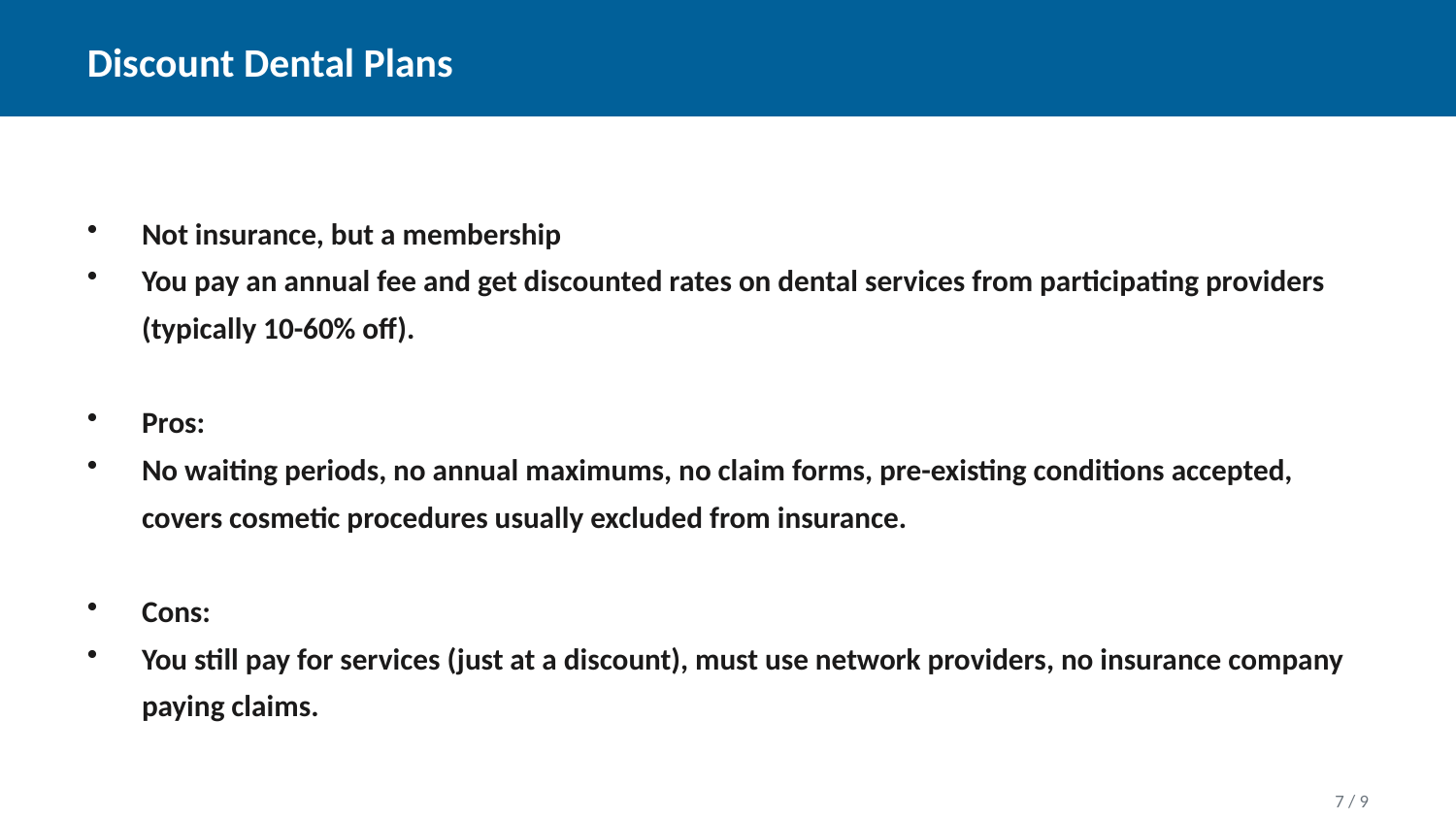

Discount Dental Plans

Not insurance, but a membership
You pay an annual fee and get discounted rates on dental services from participating providers (typically 10-60% off).

Pros:
No waiting periods, no annual maximums, no claim forms, pre-existing conditions accepted, covers cosmetic procedures usually excluded from insurance.

Cons:
You still pay for services (just at a discount), must use network providers, no insurance company paying claims.
7 / 9